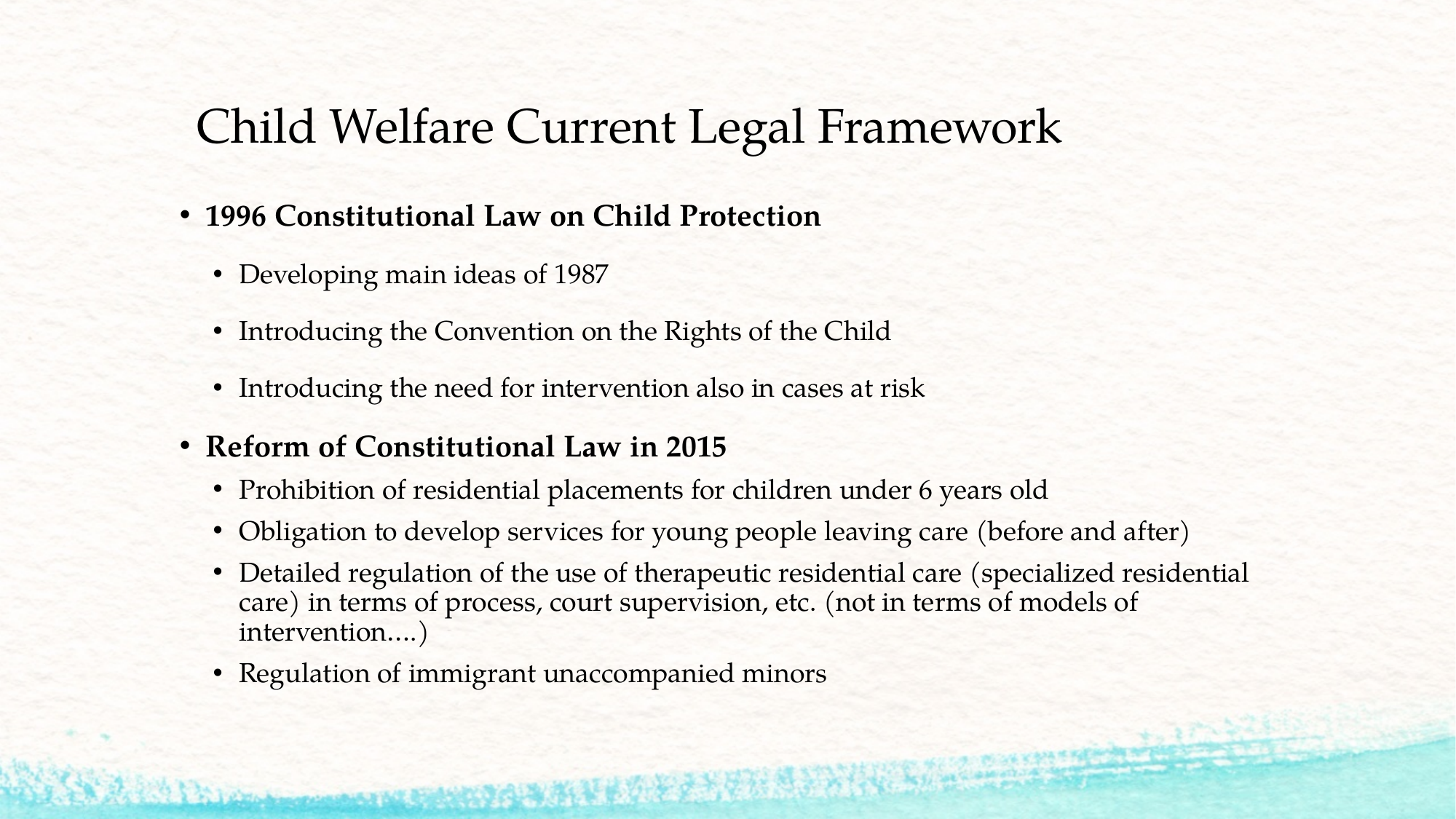

# Child Welfare Current Legal Framework
1996 Constitutional Law on Child Protection
Developing main ideas of 1987
Introducing the Convention on the Rights of the Child
Introducing the need for intervention also in cases at risk
Reform of Constitutional Law in 2015
Prohibition of residential placements for children under 6 years old
Obligation to develop services for young people leaving care (before and after)
Detailed regulation of the use of therapeutic residential care (specialized residential care) in terms of process, court supervision, etc. (not in terms of models of intervention….)
Regulation of immigrant unaccompanied minors